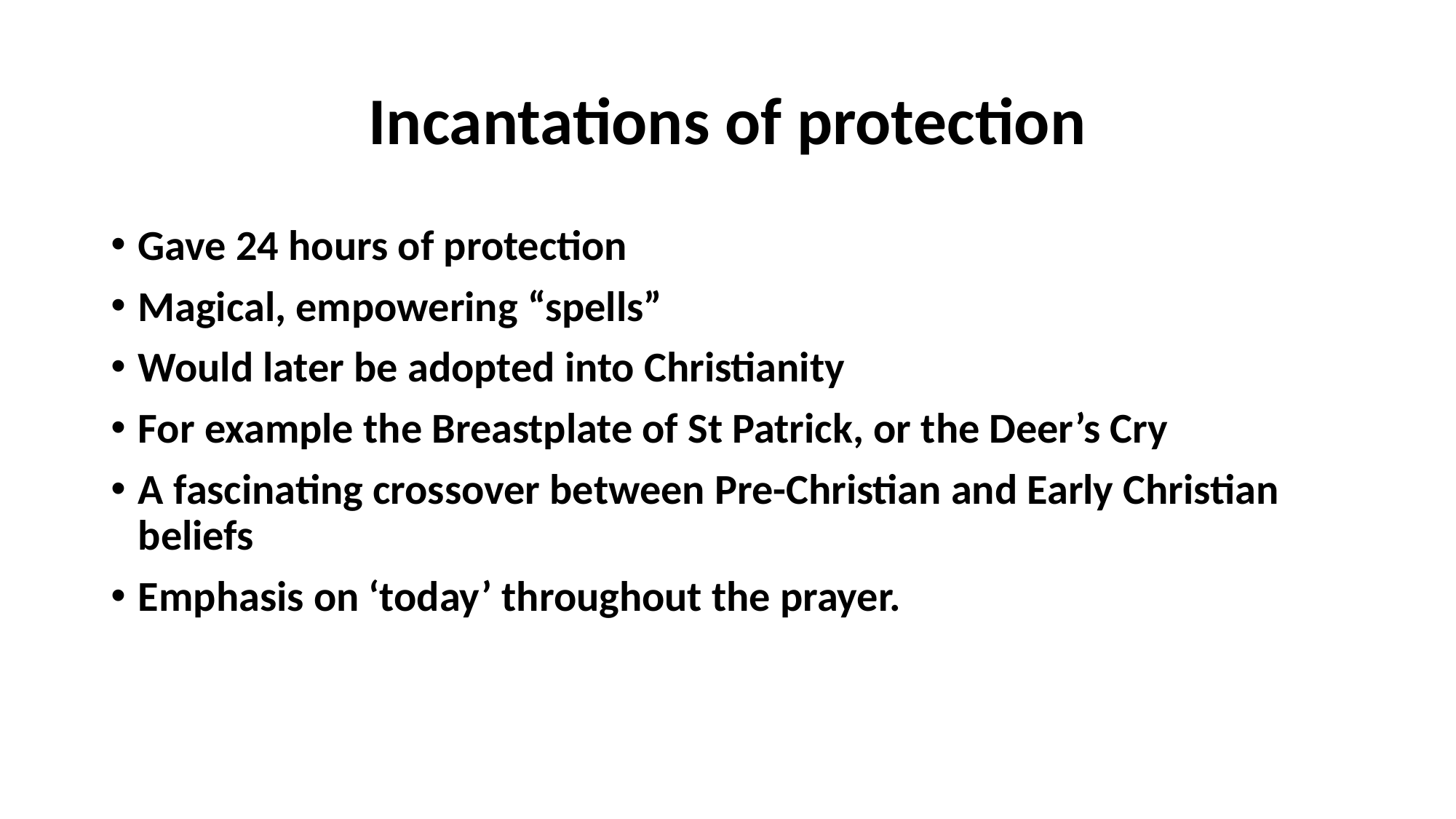

# Incantations of protection
Gave 24 hours of protection
Magical, empowering “spells”
Would later be adopted into Christianity
For example the Breastplate of St Patrick, or the Deer’s Cry
A fascinating crossover between Pre-Christian and Early Christian beliefs
Emphasis on ‘today’ throughout the prayer.